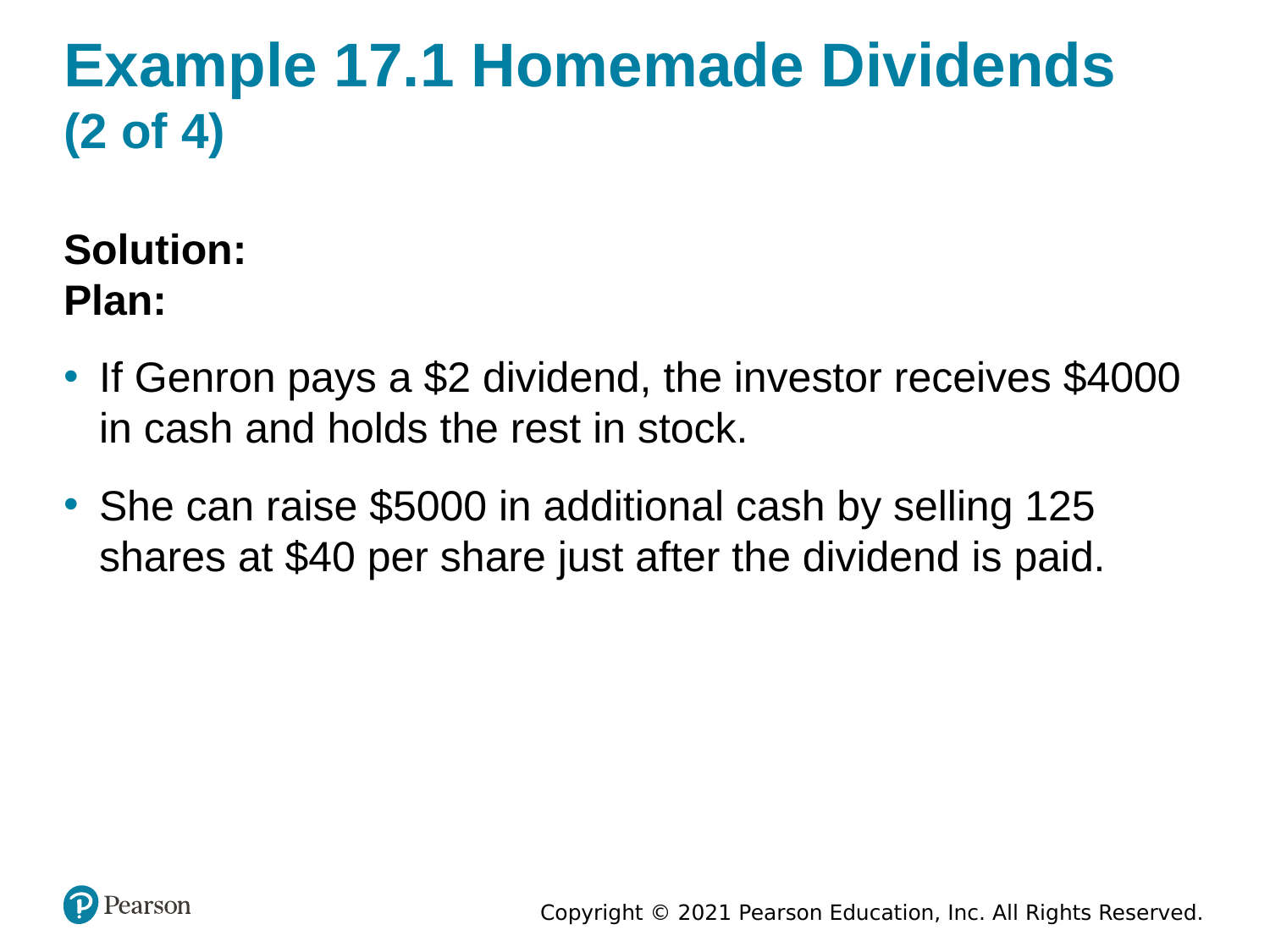

# Example 17.1 Homemade Dividends     (2 of 4)
Solution:
Plan:
If Genron pays a $2 dividend, the investor receives $4000 in cash and holds the rest in stock.
She can raise $5000 in additional cash by selling 125 shares at $40 per share just after the dividend is paid.